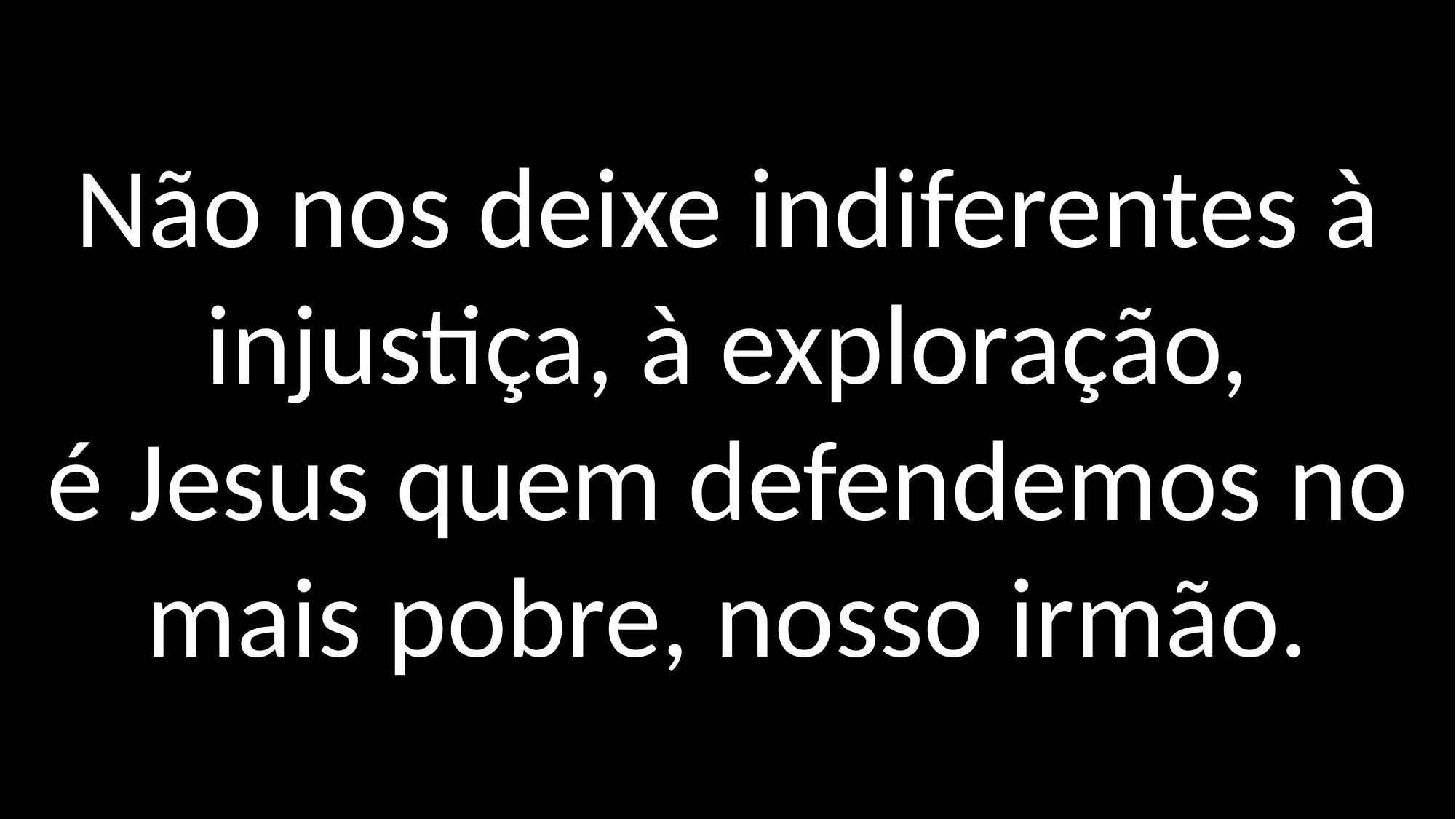

Não nos deixe indiferentes à injustiça, à exploração,
é Jesus quem defendemos no mais pobre, nosso irmão.